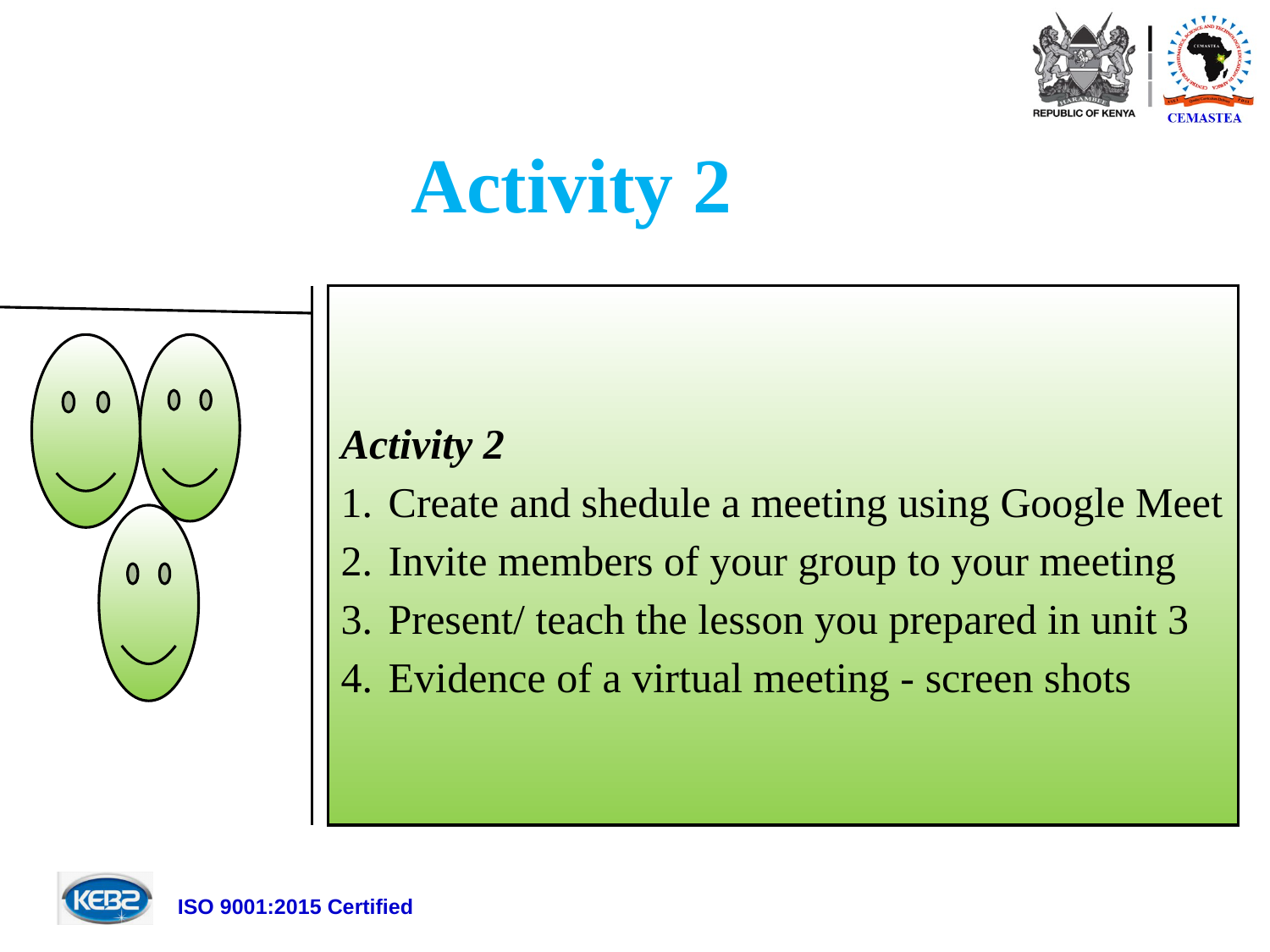

# Activity 2
Activity 2
Create and shedule a meeting using Google Meet
Invite members of your group to your meeting
Present/ teach the lesson you prepared in unit 3
Evidence of a virtual meeting - screen shots